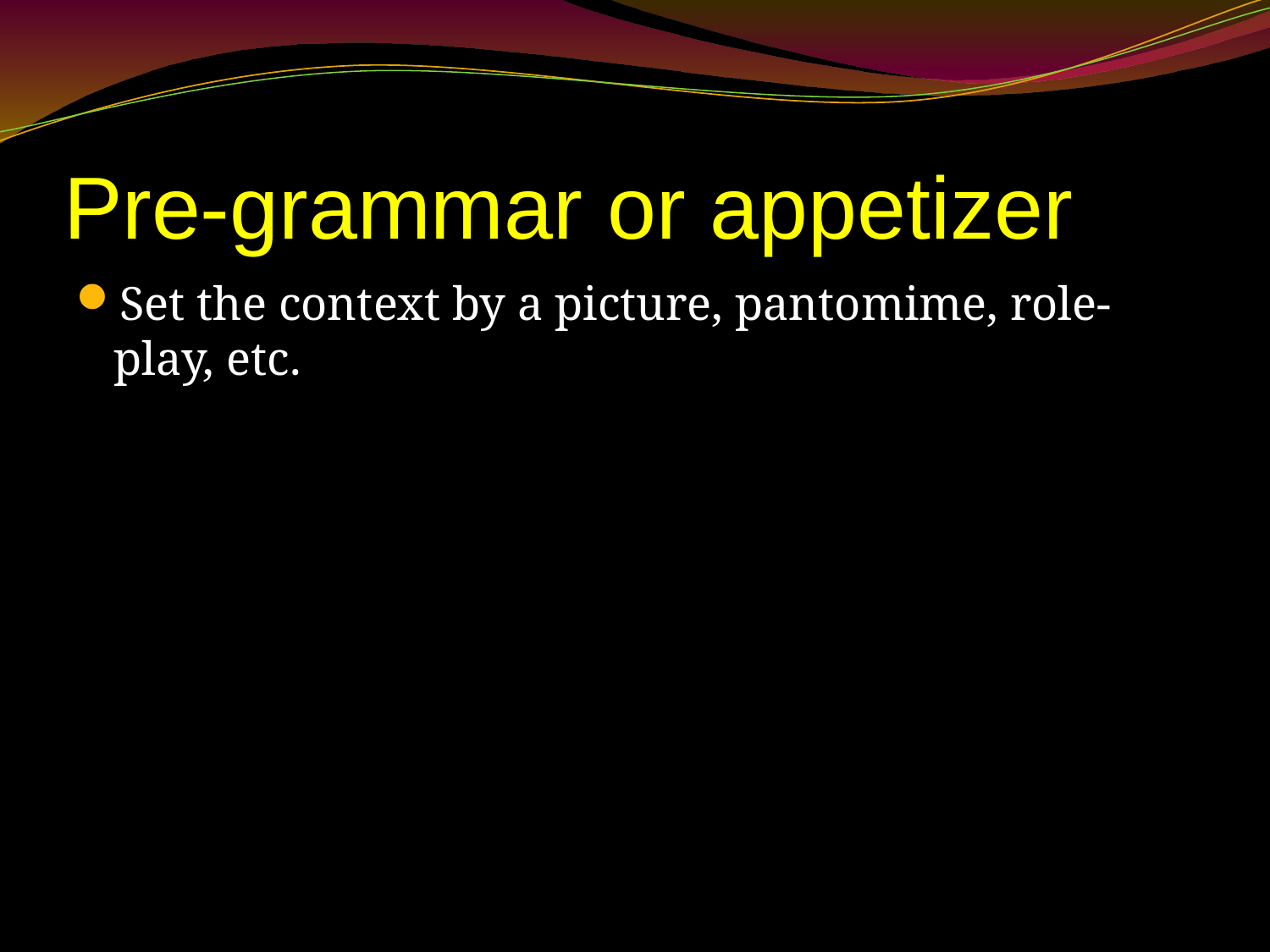

# Pre-grammar or appetizer
Set the context by a picture, pantomime, role-play, etc.